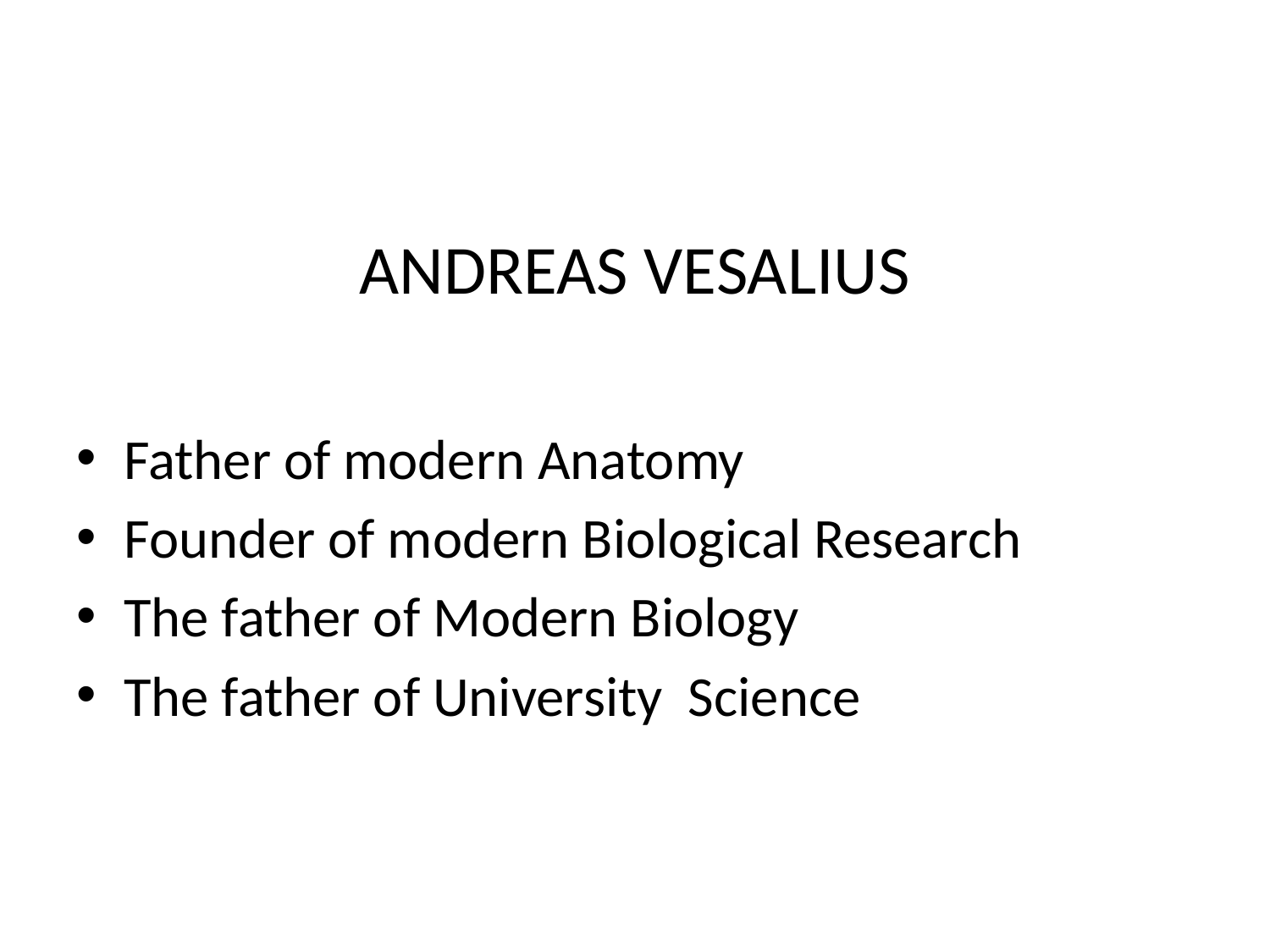

# ANDREAS VESALIUS
Father of modern Anatomy
Founder of modern Biological Research
The father of Modern Biology
The father of University  Science